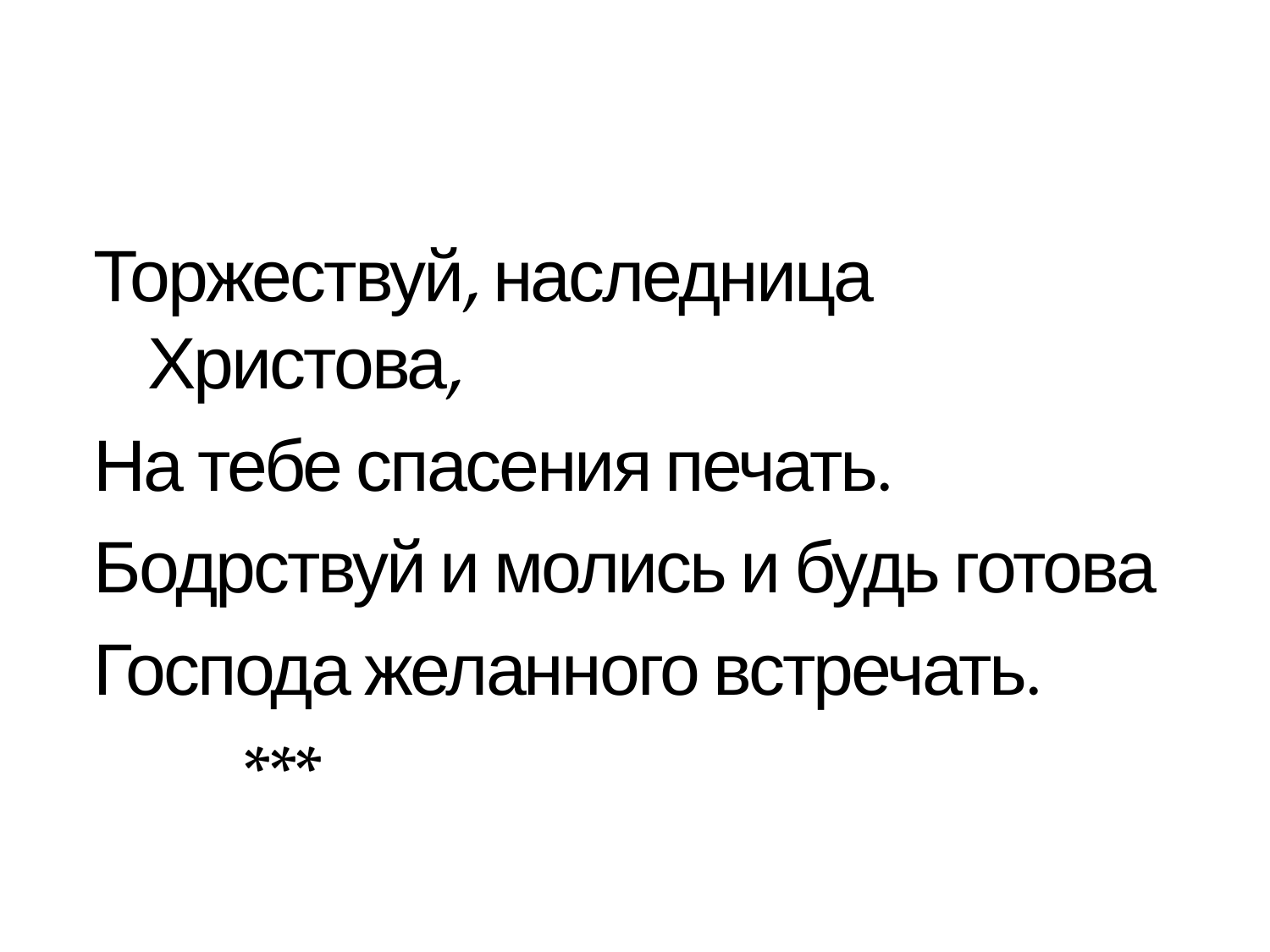

Торжествуй, наследница Христова,
На тебе спасения печать.
Бодрствуй и молись и будь готова
Господа желанного встречать.
				      ***